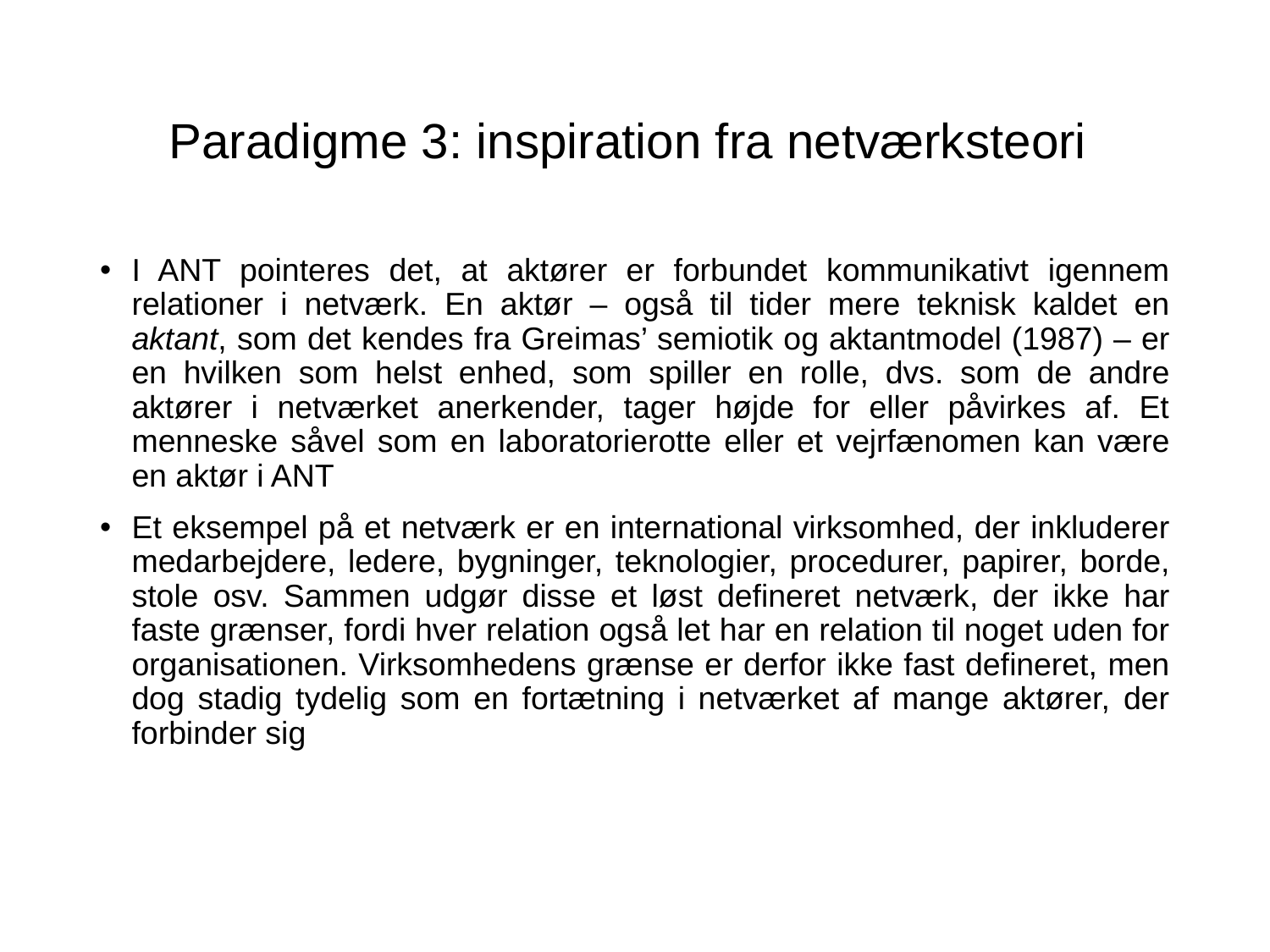

# Paradigme 3: inspiration fra netværksteori
I ANT pointeres det, at aktører er forbundet kommunikativt igennem relationer i netværk. En aktør – også til tider mere teknisk kaldet en aktant, som det kendes fra Greimas’ semiotik og aktantmodel (1987) – er en hvilken som helst enhed, som spiller en rolle, dvs. som de andre aktører i netværket anerkender, tager højde for eller påvirkes af. Et menneske såvel som en laboratorierotte eller et vejrfænomen kan være en aktør i ANT
Et eksempel på et netværk er en international virksomhed, der inkluderer medarbejdere, ledere, bygninger, teknologier, procedurer, papirer, borde, stole osv. Sammen udgør disse et løst defineret netværk, der ikke har faste grænser, fordi hver relation også let har en relation til noget uden for organisationen. Virksomhedens grænse er derfor ikke fast defineret, men dog stadig tydelig som en fortætning i netværket af mange aktører, der forbinder sig